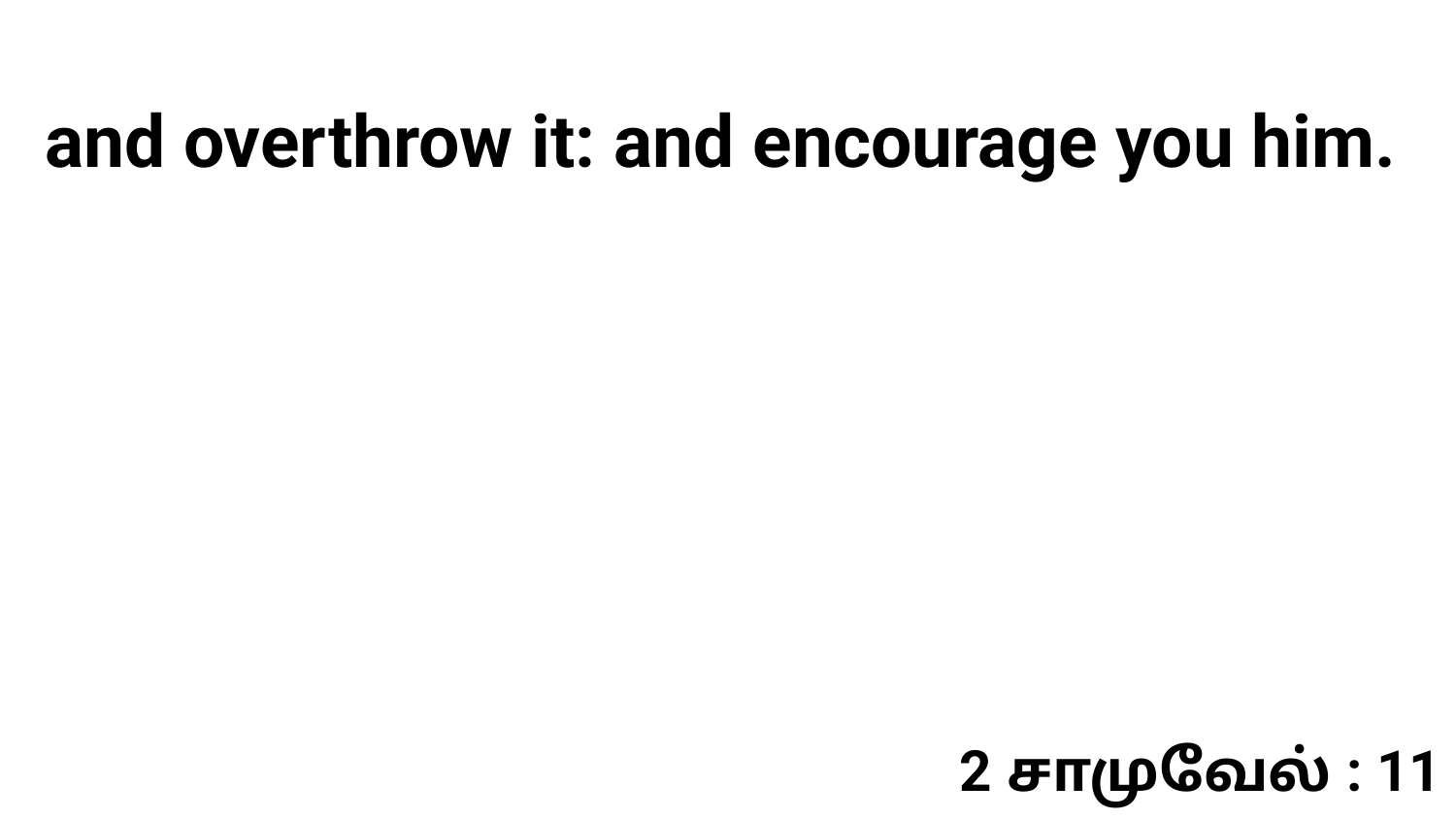

and overthrow it: and encourage you him.
2 சாமுவேல் : 11